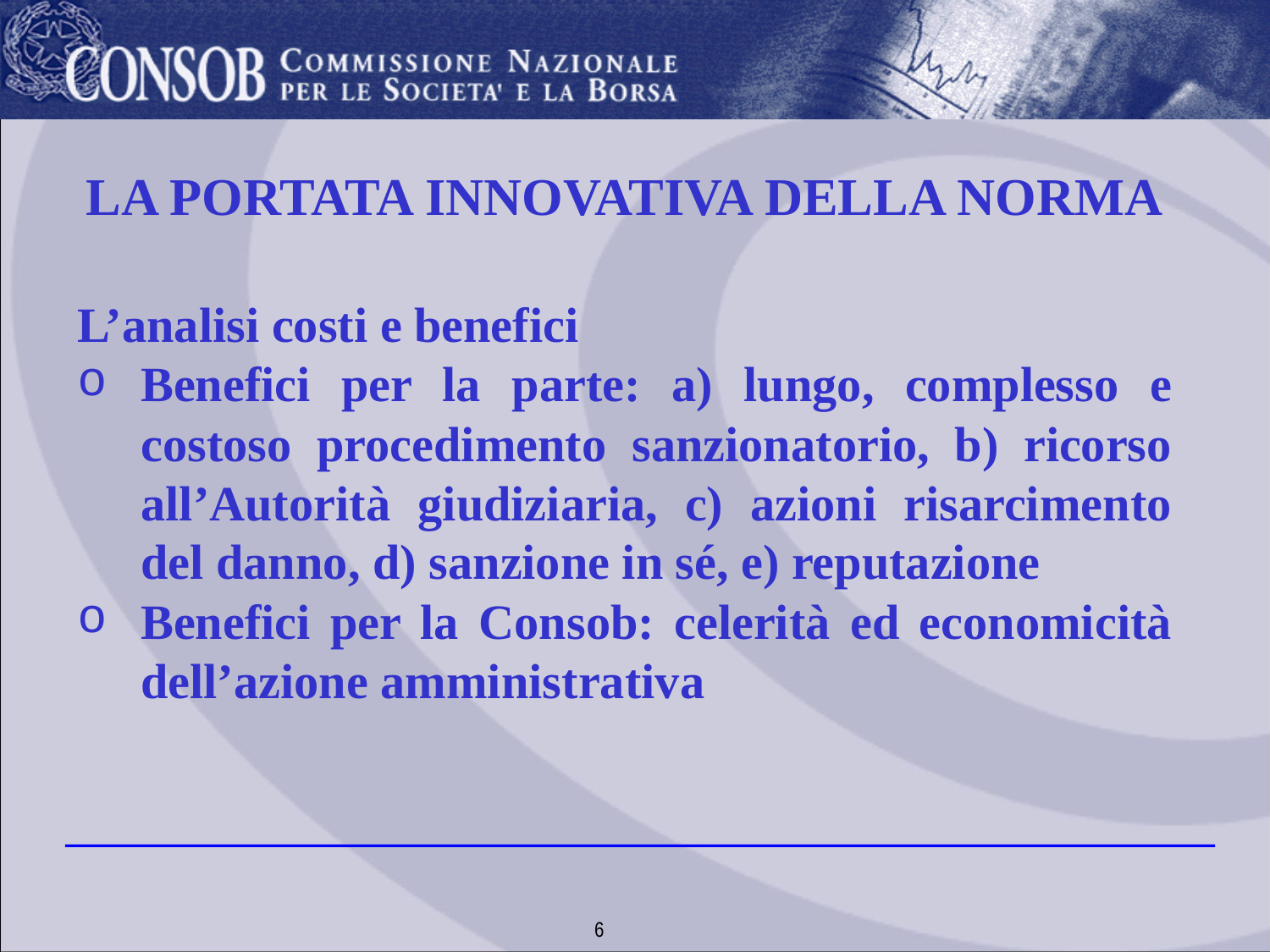

La portata innovativa della norma

L’analisi costi e benefici
Benefici per la parte: a) lungo, complesso e costoso procedimento sanzionatorio, b) ricorso all’Autorità giudiziaria, c) azioni risarcimento del danno, d) sanzione in sé, e) reputazione
Benefici per la Consob: celerità ed economicità dell’azione amministrativa

6